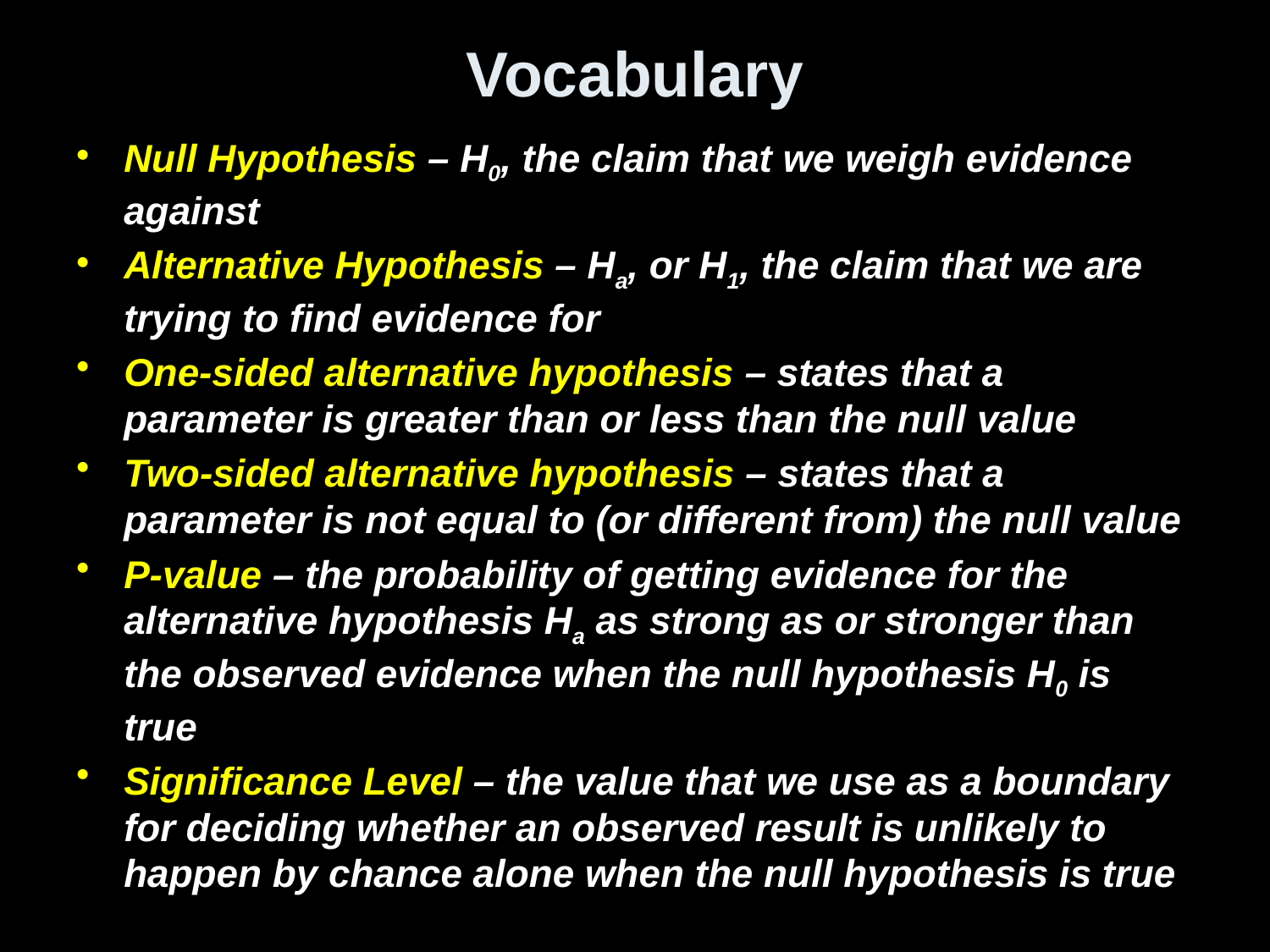

# Vocabulary
Null Hypothesis – H0, the claim that we weigh evidence against
Alternative Hypothesis – Ha, or H1, the claim that we are trying to find evidence for
One-sided alternative hypothesis – states that a parameter is greater than or less than the null value
Two-sided alternative hypothesis – states that a parameter is not equal to (or different from) the null value
P-value – the probability of getting evidence for the alternative hypothesis Ha as strong as or stronger than the observed evidence when the null hypothesis H0 is true
Significance Level – the value that we use as a boundary for deciding whether an observed result is unlikely to happen by chance alone when the null hypothesis is true